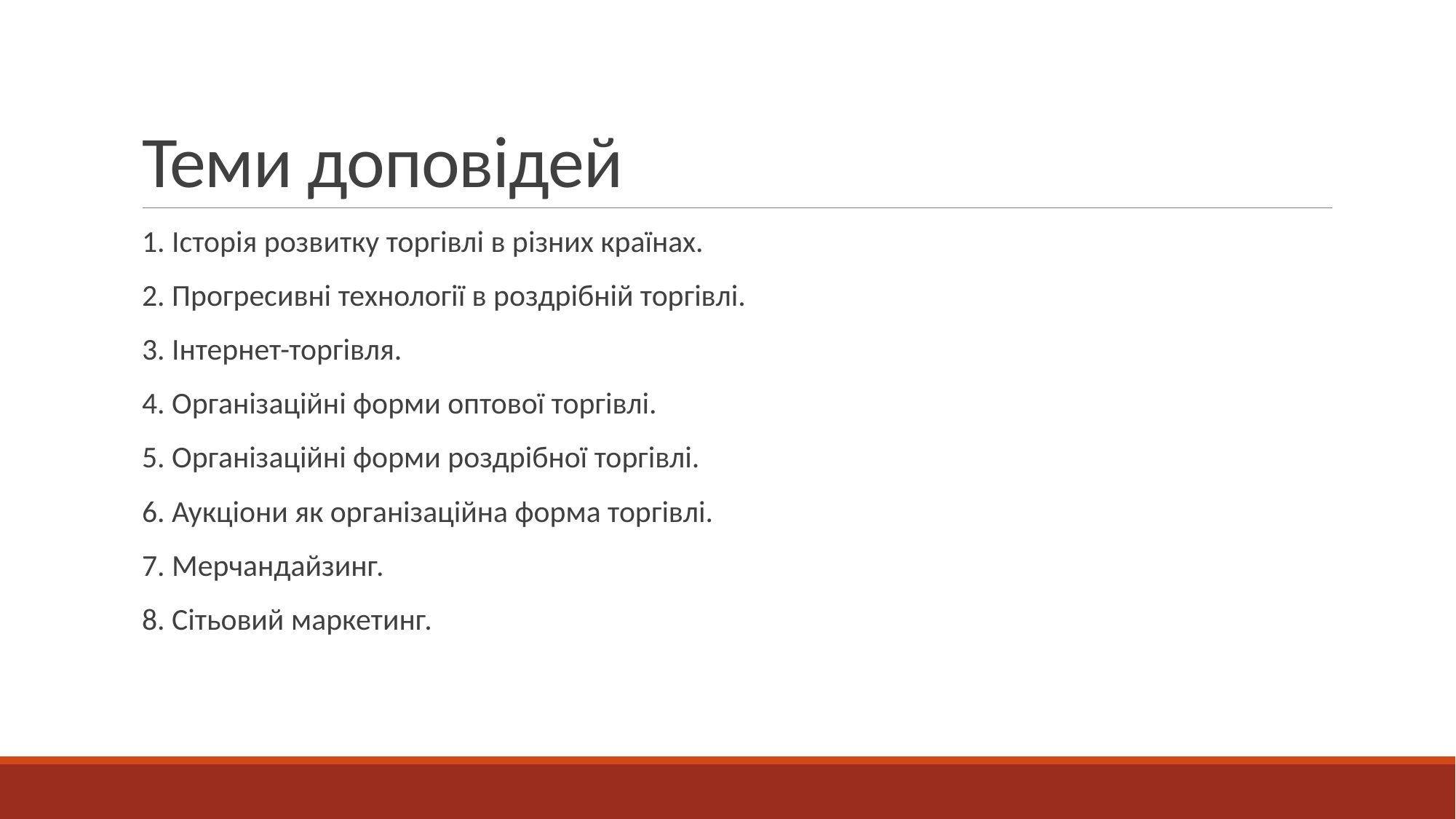

# Теми доповідей
1. Історія розвитку торгівлі в різних країнах.
2. Прогресивні технології в роздрібній торгівлі.
3. Інтернет-торгівля.
4. Організаційні форми оптової торгівлі.
5. Організаційні форми роздрібної торгівлі.
6. Аукціони як організаційна форма торгівлі.
7. Мерчандайзинг.
8. Сітьовий маркетинг.